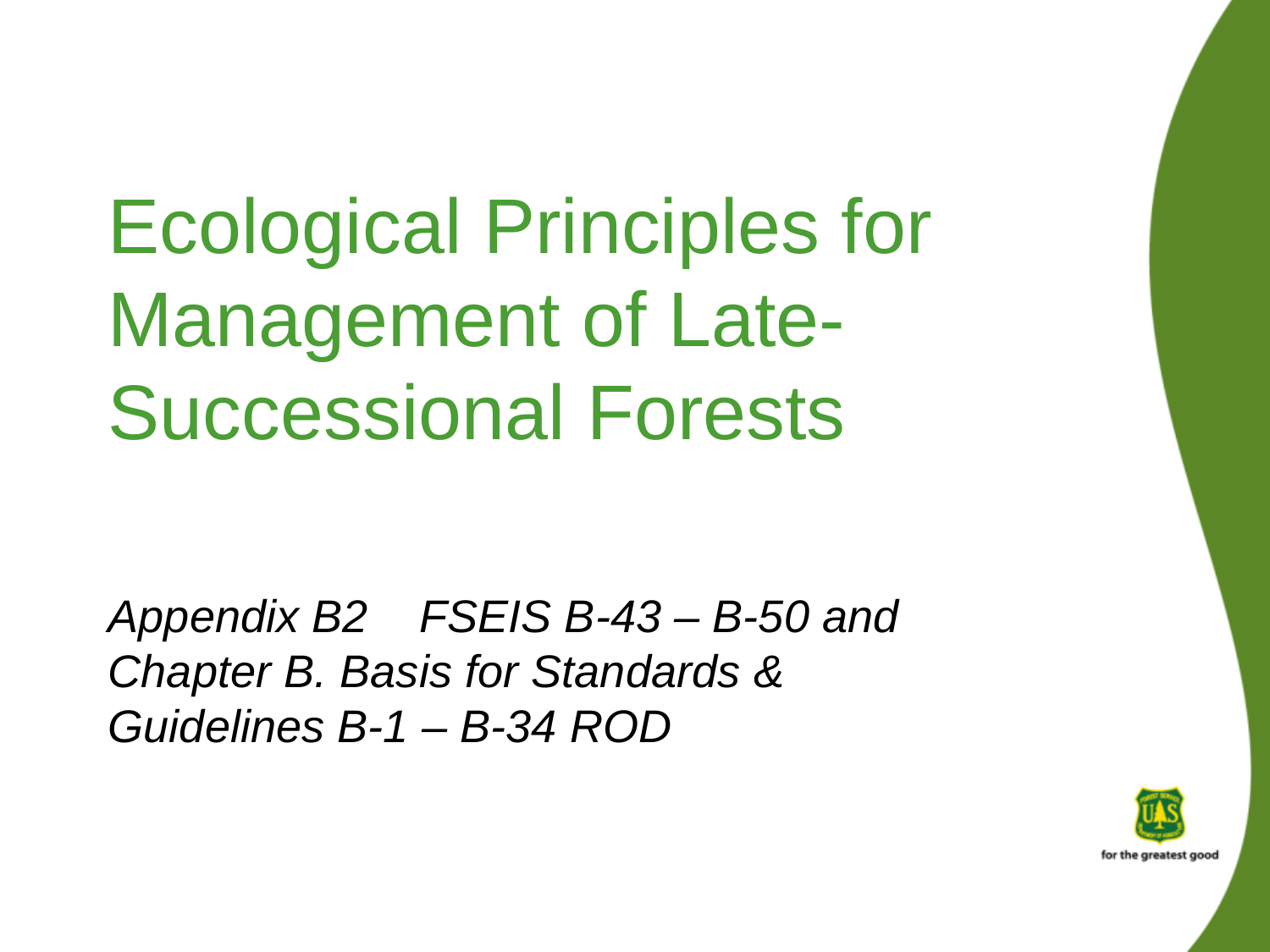

# Ecological Principles for Management of Late-Successional Forests
Appendix B2    FSEIS B-43 – B-50 and Chapter B. Basis for Standards & Guidelines B-1 – B-34 ROD